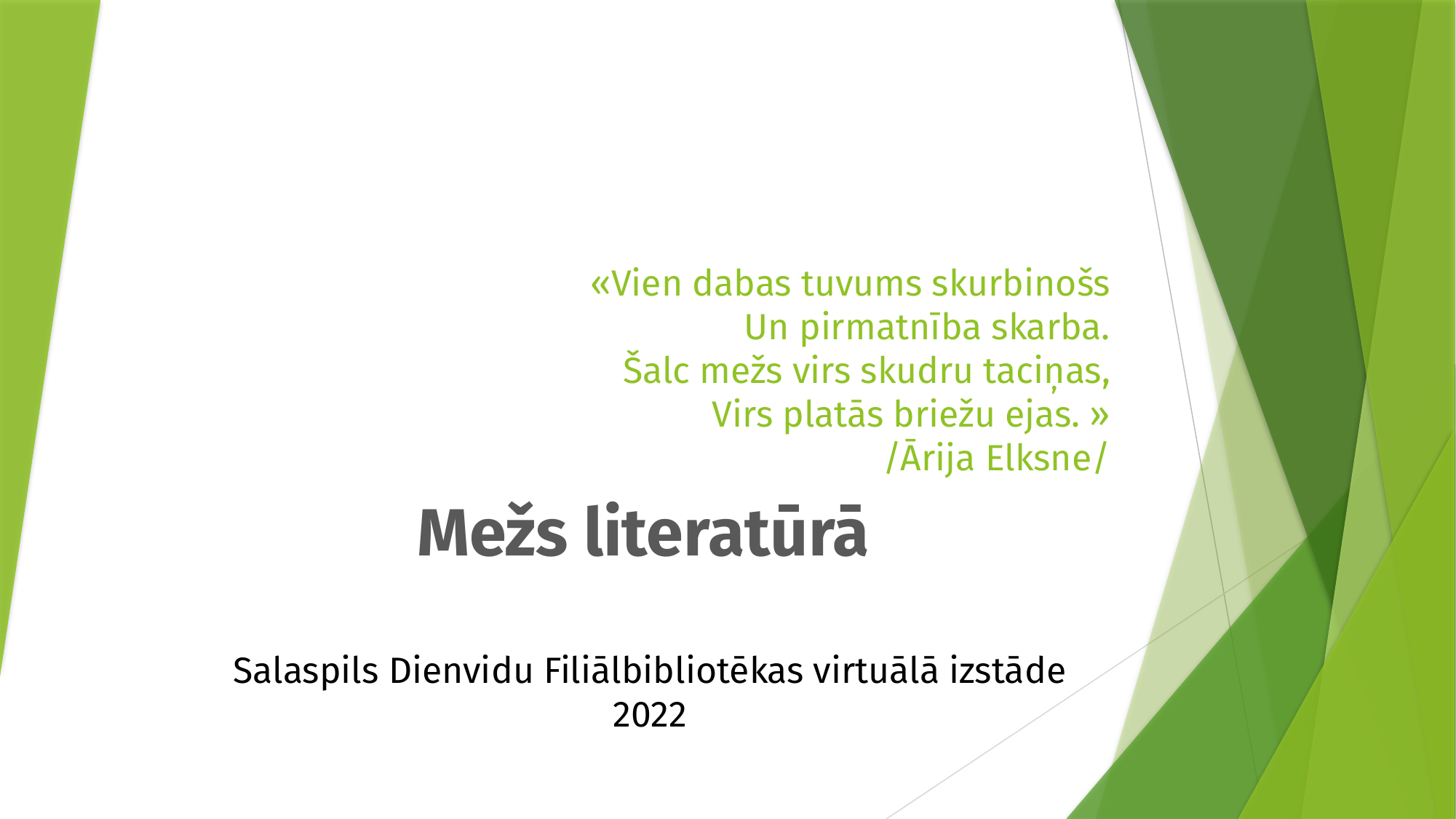

# «Vien dabas tuvums skurbinošs Un pirmatnība skarba. Šalc mežs virs skudru taciņas, Virs platās briežu ejas. » /Ārija Elksne/
Mežs literatūrā

Salaspils Dienvidu Filiālbibliotēkas virtuālā izstāde
2022